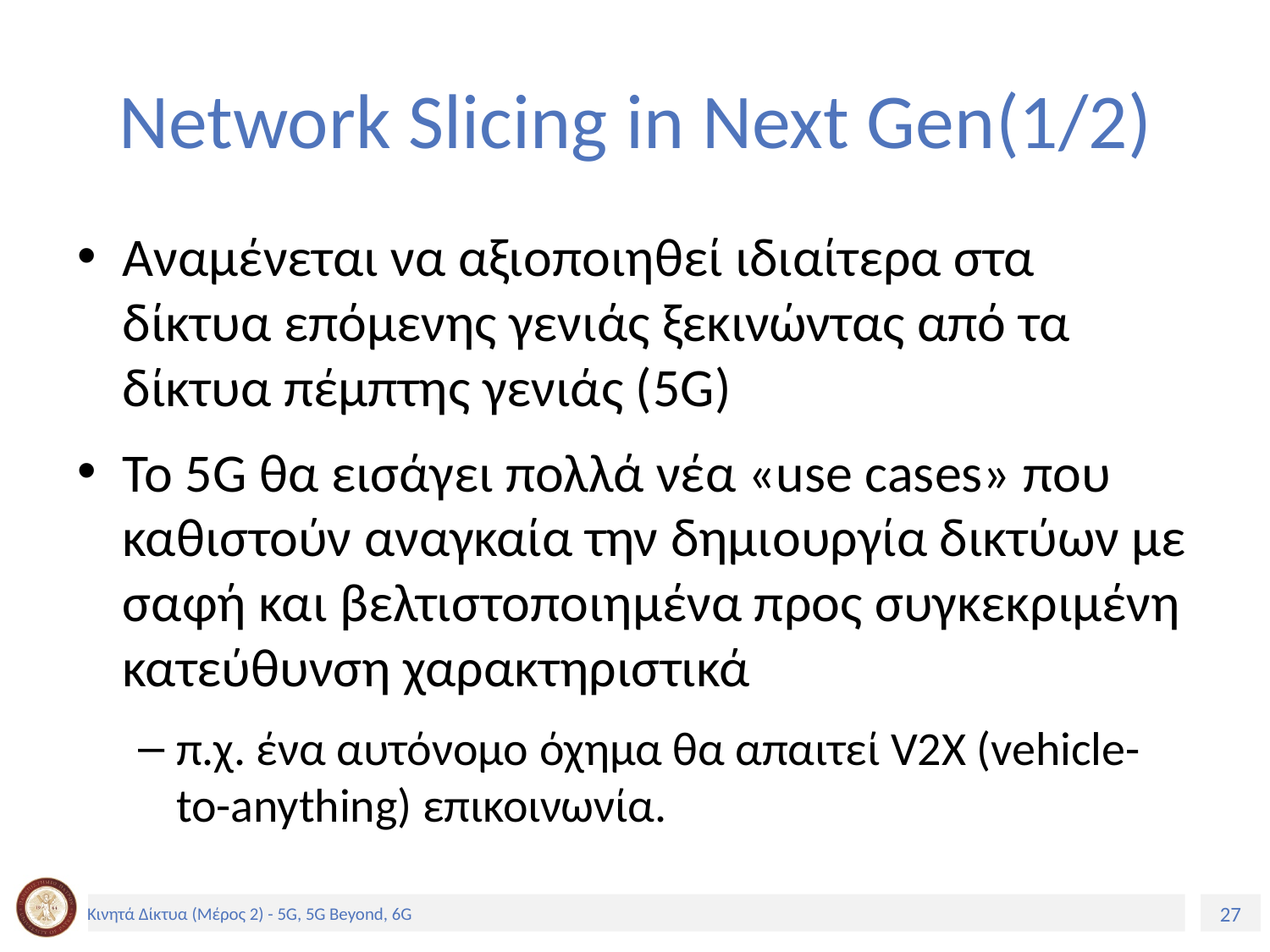

# Network Slicing in Next Gen(1/2)
Αναμένεται να αξιοποιηθεί ιδιαίτερα στα δίκτυα επόμενης γενιάς ξεκινώντας από τα δίκτυα πέμπτης γενιάς (5G)
To 5G θα εισάγει πολλά νέα «use cases» που καθιστούν αναγκαία την δημιουργία δικτύων με σαφή και βελτιστοποιημένα προς συγκεκριμένη κατεύθυνση χαρακτηριστικά
π.χ. ένα αυτόνομο όχημα θα απαιτεί V2X (vehicle-to-anything) επικοινωνία.